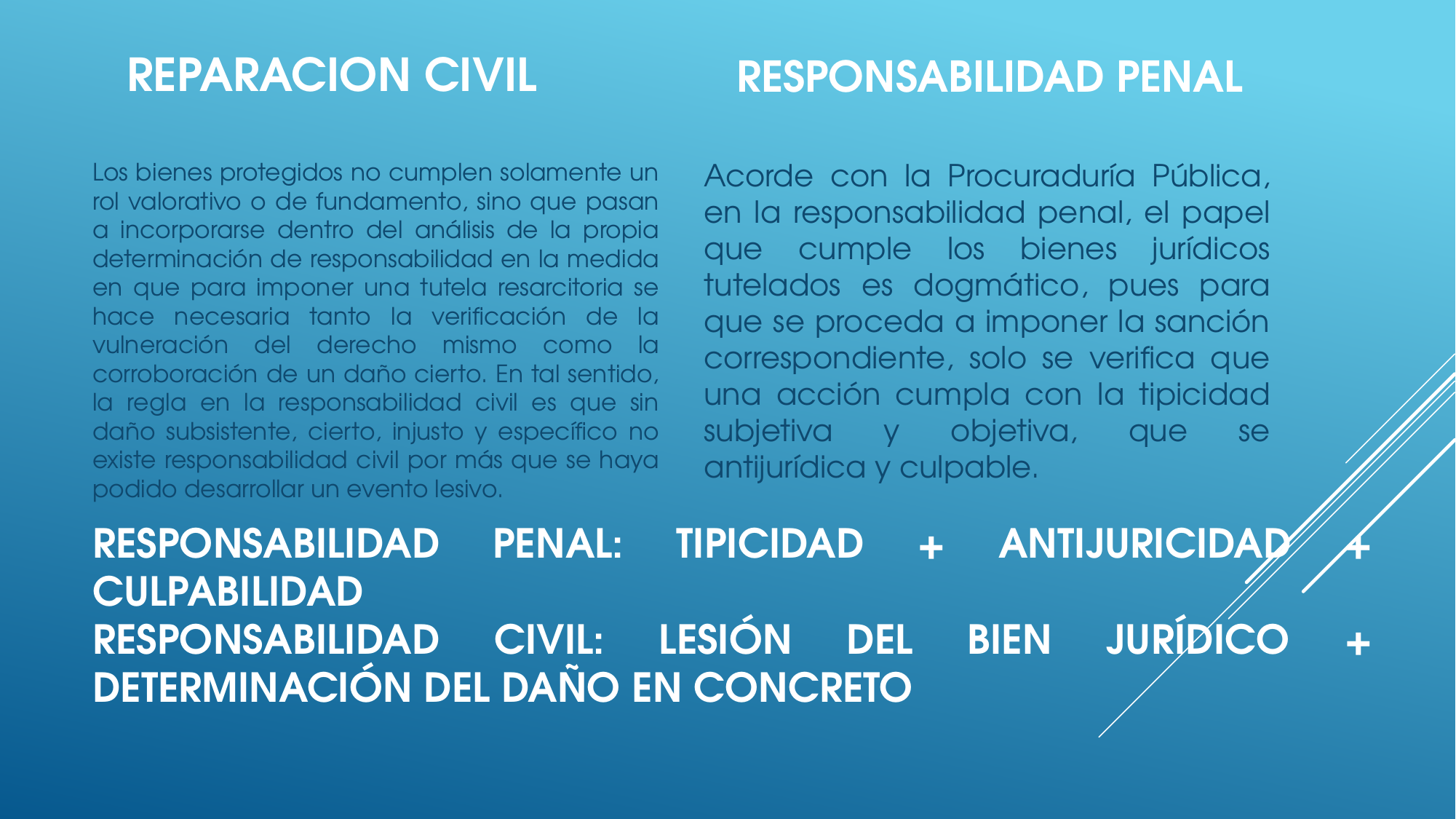

REPARACION CIVIL
RESPONSABILIDAD PENAL
Acorde con la Procuraduría Pública, en la responsabilidad penal, el papel que cumple los bienes jurídicos tutelados es dogmático, pues para que se proceda a imponer la sanción correspondiente, solo se verifica que una acción cumpla con la tipicidad subjetiva y objetiva, que se antijurídica y culpable.
Los bienes protegidos no cumplen solamente un rol valorativo o de fundamento, sino que pasan a incorporarse dentro del análisis de la propia determinación de responsabilidad en la medida en que para imponer una tutela resarcitoria se hace necesaria tanto la verificación de la vulneración del derecho mismo como la corroboración de un daño cierto. En tal sentido, la regla en la responsabilidad civil es que sin daño subsistente, cierto, injusto y específico no existe responsabilidad civil por más que se haya podido desarrollar un evento lesivo.
# RESPONSABILIDAD PENAL: Tipicidad + antijuricidad + culpabilidad RESPONSABILIDAD CIVIL: lesión del bien jurídico + determinación del daño en concreto